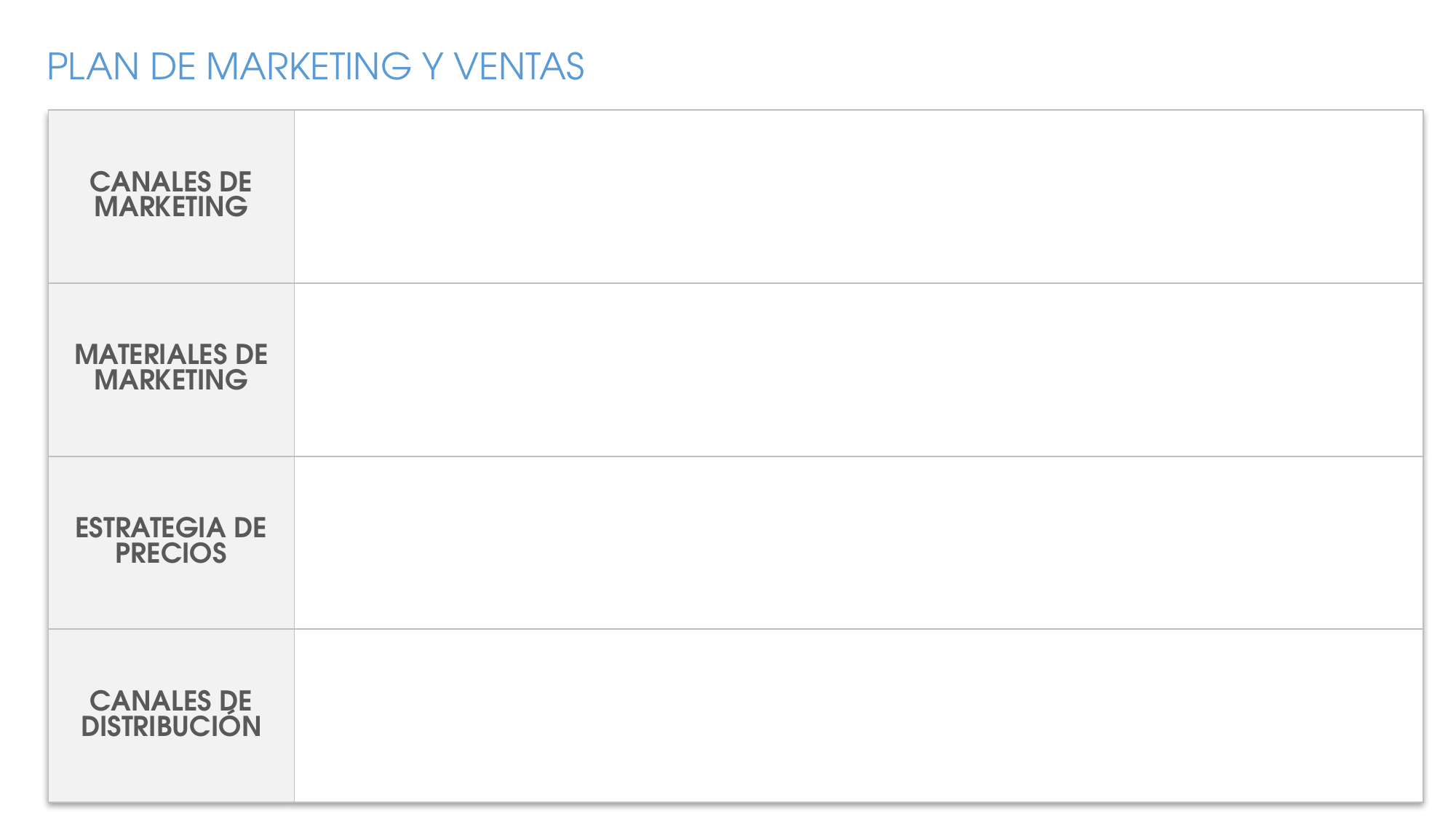

NO
NO
NO
NO
NO
NO
NO
NO
NO
NO
NO
NO
NO
NO
NO
NO
NO
NO
NO
NO
NO
NO
NO
NO
NO
NO
NO
NO
NO
NO
NO
NO
NO
NO
NO
NO
NO
NO
NO
NO
NO
NO
NO
NO
NO
NO
NO
NO
NO
NO
NO
NO
NO
NO
NO
NO
NO
NO
NO
NO
NO
NO
NO
NO
NO
NO
NO
NO
NO
NO
NO
NO
NO
NO
NO
NO
NO
NO
NO
NO
NO
NO
NO
NO
NO
NO
NO
NO
NO
NO
NO
NO
NO
NO
NO
NO
NO
NO
NO
NO
NO
NO
NO
NO
NO
NO
NO
NO
NO
NO
NO
NO
NO
NO
UNKNOWN
NO
YES
UNKNOWN
NO
YES
NO
YES
UNKNOWN
NO
NO
NO
NO
NO
NO
NO
NO
NO
NO
NO
NO
NO
NO
NO
NO
NO
NO
NO
NO
NO
NO
NO
NO
NO
NO
NO
NO
NO
NO
NO
NO
NO
NO
NO
NO
NO
NO
NO
NO
NO
NO
NO
NO
NO
NO
NO
NO
NO
NO
NO
NO
NO
NO
NO
NO
NO
NO
NO
NO
NO
NO
NO
NO
NO
NO
NO
NO
NO
NO
NO
NO
NO
NO
NO
NO
UNKNOWN
NO
YES
UNKNOWN
NO
YES
NO
YES
UNKNOWN
NO
NO
NO
NO
NO
NO
NO
NO
NO
NO
NO
NO
NO
NO
NO
NO
NO
NO
NO
NO
NO
NO
NO
NO
NO
NO
NO
NO
NO
NO
NO
NO
NO
NO
NO
NO
NO
NO
NO
NO
NO
NO
NO
NO
NO
NO
NO
NO
NO
NO
NO
NO
UNKNOWN
NO
YES
UNKNOWN
NO
YES
NO
YES
UNKNOWN
NO
NO
NO
NO
NO
NO
NO
NO
NO
NO
NO
NO
NO
NO
NO
NO
NO
NO
NO
NO
NO
NO
NO
NO
NO
NO
NO
NO
NO
NO
NO
NO
NO
NO
NO
NO
NO
NO
NO
NO
NO
NO
NO
NO
NO
NO
NO
NO
NO
NO
NO
NO
NO
NO
NO
NO
NO
NO
NO
NO
NO
NO
NO
NO
NO
NO
NO
NO
NO
NO
NO
NO
NO
NO
NO
NO
NO
NO
NO
NO
NO
NO
NO
NO
NO
NO
NO
NO
NO
NO
NO
NO
NO
NO
NO
NO
NO
NO
NO
NO
NO
NO
NO
NO
NO
NO
NO
NO
NO
NO
NO
NO
NO
NO
NO
NO
NO
NO
NO
NO
NO
NO
NO
NO
NO
NO
NO
NO
NO
NO
NO
NO
NO
NO
NO
NO
NO
NO
NO
NO
NO
NO
NO
NO
NO
NO
NO
NO
NO
NO
NO
NO
NO
NO
NO
NO
NO
NO
NO
NO
NO
NO
NO
NO
NO
NO
UNKNOWN
UNKNOWN
UNKNOWN
UNKNOWN
NO
YES
UNKNOWN
NO
YES
NO
YES
UNKNOWN
NO
NO
NO
NO
NO
NO
NO
NO
NO
NO
NO
NO
NO
NO
NO
NO
NO
NO
NO
NO
NO
NO
NO
NO
NO
NO
NO
NO
NO
NO
NO
NO
NO
NO
NO
NO
NO
NO
NO
NO
NO
NO
NO
NO
NO
NO
NO
NO
NO
NO
NO
NO
NO
NO
NO
NO
NO
NO
NO
NO
NO
NO
NO
NO
NO
NO
NO
NO
NO
NO
NO
NO
NO
NO
NO
NO
NO
NO
NO
NO
NO
NO
NO
NO
NO
NO
NO
NO
UNKNOWN
NO
YES
UNKNOWN
NO
YES
NO
YES
UNKNOWN
NO
NO
NO
NO
NO
NO
NO
NO
NO
NO
NO
NO
NO
NO
NO
NO
NO
NO
NO
NO
NO
NO
NO
NO
NO
NO
NO
NO
NO
NO
NO
NO
NO
NO
NO
NO
NO
NO
NO
NO
NO
NO
NO
NO
NO
NO
NO
NO
NO
NO
NO
NO
NO
NO
NO
NO
NO
NO
NO
NO
NO
NO
NO
NO
NO
NO
NO
NO
NO
NO
NO
NO
NO
NO
NO
NO
NO
NO
NO
NO
NO
NO
NO
NO
NO
NO
NO
NO
NO
NO
NO
NO
NO
NO
NO
NO
NO
NO
NO
NO
NO
NO
NO
NO
NO
NO
NO
NO
NO
NO
NO
NO
NO
NO
NO
NO
NO
NO
NO
NO
NO
NO
NO
NO
NO
NO
NO
NO
NO
NO
NO
NO
NO
NO
NO
NO
NO
NO
NO
NO
NO
NO
UNKNOWN
UNKNOWN
UNKNOWN
NO
YES
UNKNOWN
NO
YES
NO
YES
UNKNOWN
NO
NO
NO
NO
NO
NO
NO
NO
NO
NO
NO
NO
NO
NO
NO
NO
NO
NO
NO
NO
NO
NO
NO
NO
NO
NO
NO
NO
NO
NO
NO
NO
NO
NO
NO
NO
NO
NO
NO
NO
NO
NO
NO
NO
NO
NO
NO
NO
NO
NO
NO
NO
UNKNOWN
NO
YES
UNKNOWN
NO
YES
NO
YES
UNKNOWN
NO
NO
NO
NO
NO
NO
NO
NO
NO
NO
NO
NO
NO
NO
NO
NO
NO
NO
NO
NO
NO
NO
NO
NO
NO
NO
NO
NO
NO
NO
NO
NO
NO
NO
NO
NO
NO
NO
NO
NO
NO
NO
NO
NO
NO
NO
NO
NO
NO
NO
NO
NO
NO
NO
NO
NO
NO
NO
NO
NO
NO
NO
NO
NO
NO
NO
NO
NO
NO
NO
NO
NO
NO
NO
NO
NO
NO
NO
NO
NO
NO
NO
NO
NO
NO
NO
NO
NO
UNKNOWN
NO
YES
UNKNOWN
NO
YES
NO
YES
UNKNOWN
NO
NO
NO
NO
NO
NO
NO
NO
NO
NO
NO
NO
NO
NO
NO
NO
NO
NO
NO
NO
NO
NO
NO
NO
NO
NO
NO
NO
NO
NO
NO
NO
NO
NO
NO
NO
NO
NO
NO
NO
NO
NO
NO
NO
NO
NO
NO
NO
NO
NO
NO
NO
NO
NO
NO
NO
NO
NO
NO
NO
NO
NO
NO
NO
NO
NO
NO
NO
NO
NO
NO
NO
NO
NO
NO
NO
NO
NO
NO
NO
NO
NO
NO
NO
NO
NO
NO
NO
NO
NO
NO
NO
NO
NO
NO
NO
NO
NO
NO
NO
NO
NO
NO
NO
NO
NO
NO
NO
NO
NO
NO
NO
NO
NO
NO
NO
NO
NO
NO
NO
NO
NO
NO
NO
NO
NO
NO
NO
NO
NO
NO
NO
NO
NO
NO
NO
NO
NO
NO
NO
NO
NO
UNKNOWN
UNKNOWN
UNKNOWN
UNKNOWN
NO
YES
UNKNOWN
NO
YES
NO
YES
UNKNOWN
NO
NO
NO
NO
NO
NO
NO
NO
NO
NO
NO
NO
NO
NO
NO
NO
NO
NO
NO
NO
NO
NO
NO
NO
NO
NO
NO
NO
NO
NO
NO
NO
NO
NO
NO
NO
NO
NO
NO
NO
NO
NO
NO
NO
NO
NO
NO
NO
NO
NO
NO
NO
UNKNOWN
NO
YES
UNKNOWN
NO
YES
NO
YES
UNKNOWN
NO
NO
NO
NO
NO
NO
NO
NO
NO
NO
NO
NO
NO
NO
NO
NO
NO
NO
NO
NO
NO
NO
NO
NO
NO
NO
NO
NO
NO
NO
NO
NO
NO
NO
NO
NO
NO
NO
NO
NO
NO
NO
NO
NO
NO
NO
NO
NO
NO
NO
NO
NO
UNKNOWN
NO
YES
UNKNOWN
NO
YES
NO
YES
UNKNOWN
NO
NO
NO
NO
NO
NO
NO
NO
NO
NO
NO
NO
NO
NO
NO
NO
NO
NO
NO
NO
NO
NO
NO
NO
NO
NO
NO
NO
NO
NO
NO
NO
NO
NO
NO
NO
NO
NO
NO
NO
NO
NO
NO
NO
NO
NO
NO
NO
NO
NO
NO
NO
NO
NO
NO
NO
NO
NO
NO
NO
NO
NO
NO
NO
NO
NO
NO
NO
NO
NO
NO
NO
NO
NO
NO
NO
NO
NO
NO
NO
NO
NO
NO
NO
NO
NO
NO
NO
UNKNOWN
NO
YES
UNKNOWN
NO
YES
NO
YES
UNKNOWN
NO
NO
NO
NO
NO
NO
NO
NO
NO
NO
NO
NO
NO
NO
NO
NO
NO
NO
NO
NO
NO
NO
NO
NO
NO
NO
NO
NO
NO
NO
NO
NO
NO
NO
NO
NO
NO
NO
NO
NO
NO
NO
NO
NO
NO
NO
NO
NO
NO
NO
NO
NO
NO
NO
NO
NO
NO
NO
NO
NO
NO
NO
NO
NO
NO
NO
NO
NO
NO
NO
NO
NO
NO
NO
NO
NO
NO
NO
NO
NO
NO
NO
NO
NO
NO
NO
NO
NO
NO
NO
NO
NO
NO
NO
NO
NO
NO
NO
NO
NO
NO
NO
NO
NO
NO
NO
NO
NO
NO
NO
NO
NO
NO
NO
NO
NO
NO
NO
NO
NO
NO
NO
NO
NO
NO
NO
NO
NO
NO
NO
NO
NO
NO
NO
NO
NO
NO
NO
NO
NO
NO
NO
UNKNOWN
UNKNOWN
UNKNOWN
UNKNOWN
UNKNOWN
NO
YES
UNKNOWN
NO
YES
NO
YES
UNKNOWN
NO
NO
NO
NO
NO
NO
NO
NO
NO
NO
NO
NO
NO
NO
NO
NO
NO
NO
NO
NO
NO
NO
NO
NO
NO
NO
NO
NO
NO
NO
NO
NO
NO
NO
NO
NO
NO
NO
NO
NO
NO
NO
NO
NO
NO
NO
NO
NO
NO
NO
NO
NO
UNKNOWN
NO
YES
UNKNOWN
NO
YES
NO
YES
UNKNOWN
NO
NO
NO
NO
NO
NO
NO
NO
NO
NO
NO
NO
NO
NO
NO
NO
NO
NO
NO
NO
NO
NO
NO
NO
NO
NO
NO
NO
NO
NO
NO
NO
NO
NO
NO
NO
NO
NO
NO
NO
NO
NO
NO
NO
NO
NO
NO
NO
NO
NO
NO
NO
UNKNOWN
UNKNOWN
NO
NO
NO
NO
NO
NO
NO
NO
NO
NO
NO
NO
NO
NO
NO
NO
NO
NO
PLAN DE MARKETING Y VENTAS
| CANALES DE MARKETING |  |
| --- | --- |
| MATERIALES DE MARKETING |  |
| ESTRATEGIA DE PRECIOS |  |
| CANALES DE DISTRIBUCIÓN |  |